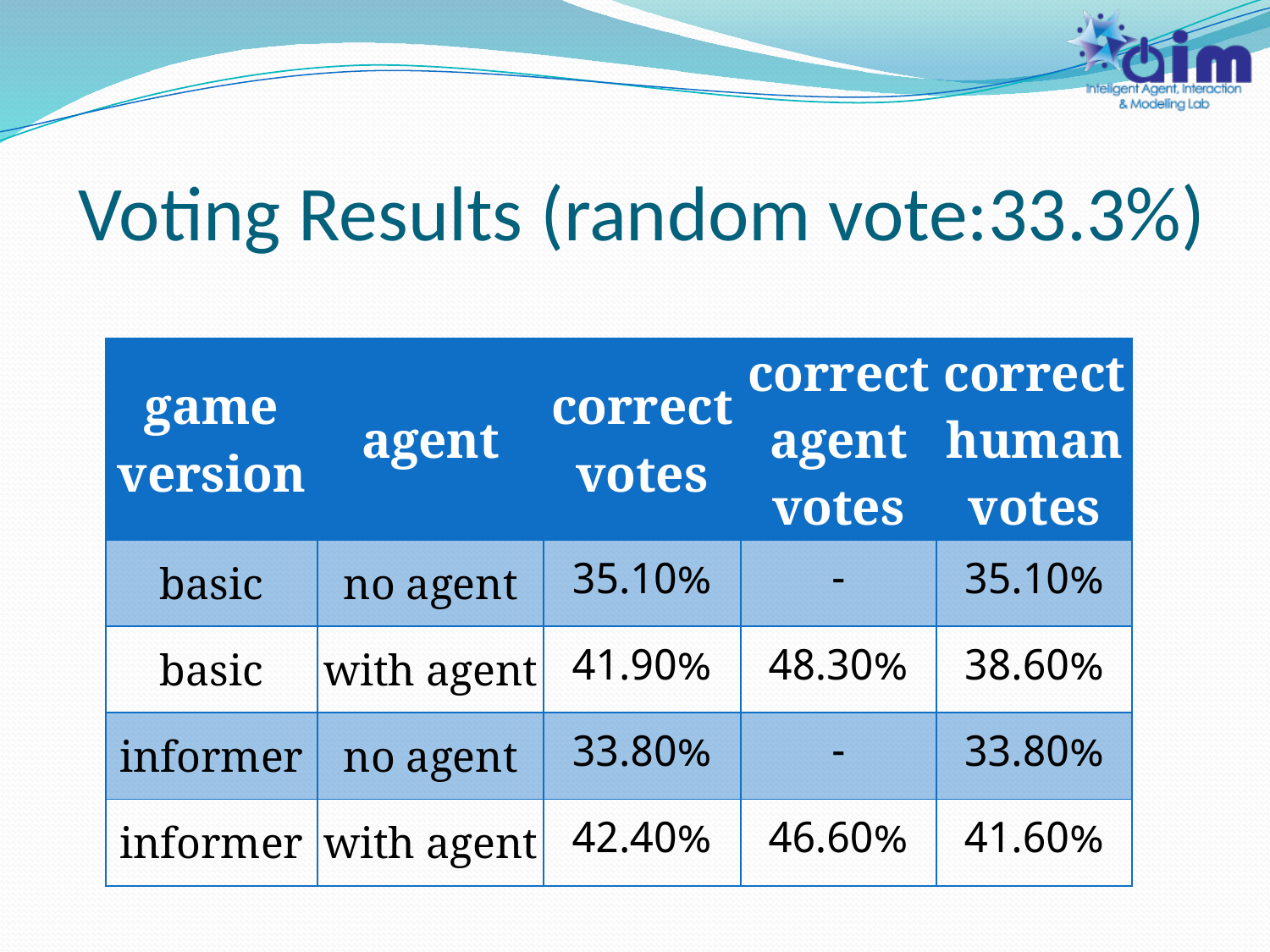

# Voting Results (random vote:33.3%)
| game version | agent | correct votes | correct agent votes | correct human votes |
| --- | --- | --- | --- | --- |
| basic | no agent | 35.10% | - | 35.10% |
| basic | with agent | 41.90% | 48.30% | 38.60% |
| informer | no agent | 33.80% | - | 33.80% |
| informer | with agent | 42.40% | 46.60% | 41.60% |